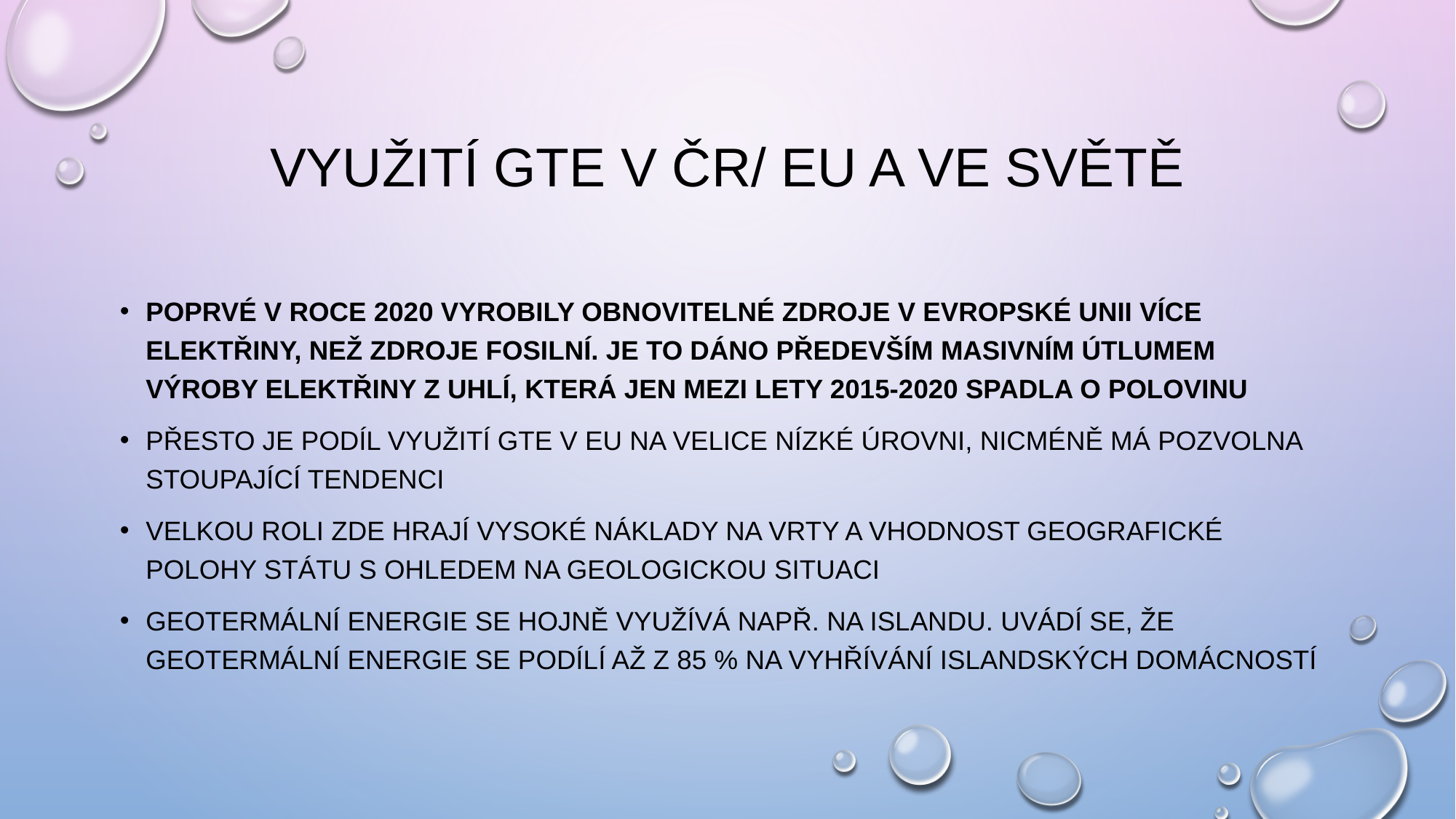

# Využití gte v čr/ eu a ve světě
Poprvé v roce 2020 vyrobily obnovitelné zdroje v Evropské unii více elektřiny, než zdroje fosilní. Je to dáno především masivním útlumem výroby elektřiny z uhlí, která jen mezi lety 2015-2020 spadla o polovinu
Přesto je podíl využití gte v eu na velice nízké úrovni, nicméně má pozvolna stoupající tendenci
Velkou roli zde hrají vysoké náklady na vrty a vhodnost geografické polohy státu s ohledem na geologickou situaci
Geotermální energie se hojně využívá např. na Islandu. Uvádí se, že geotermální energie se podílí až z 85 % na vyhřívání islandských domácností